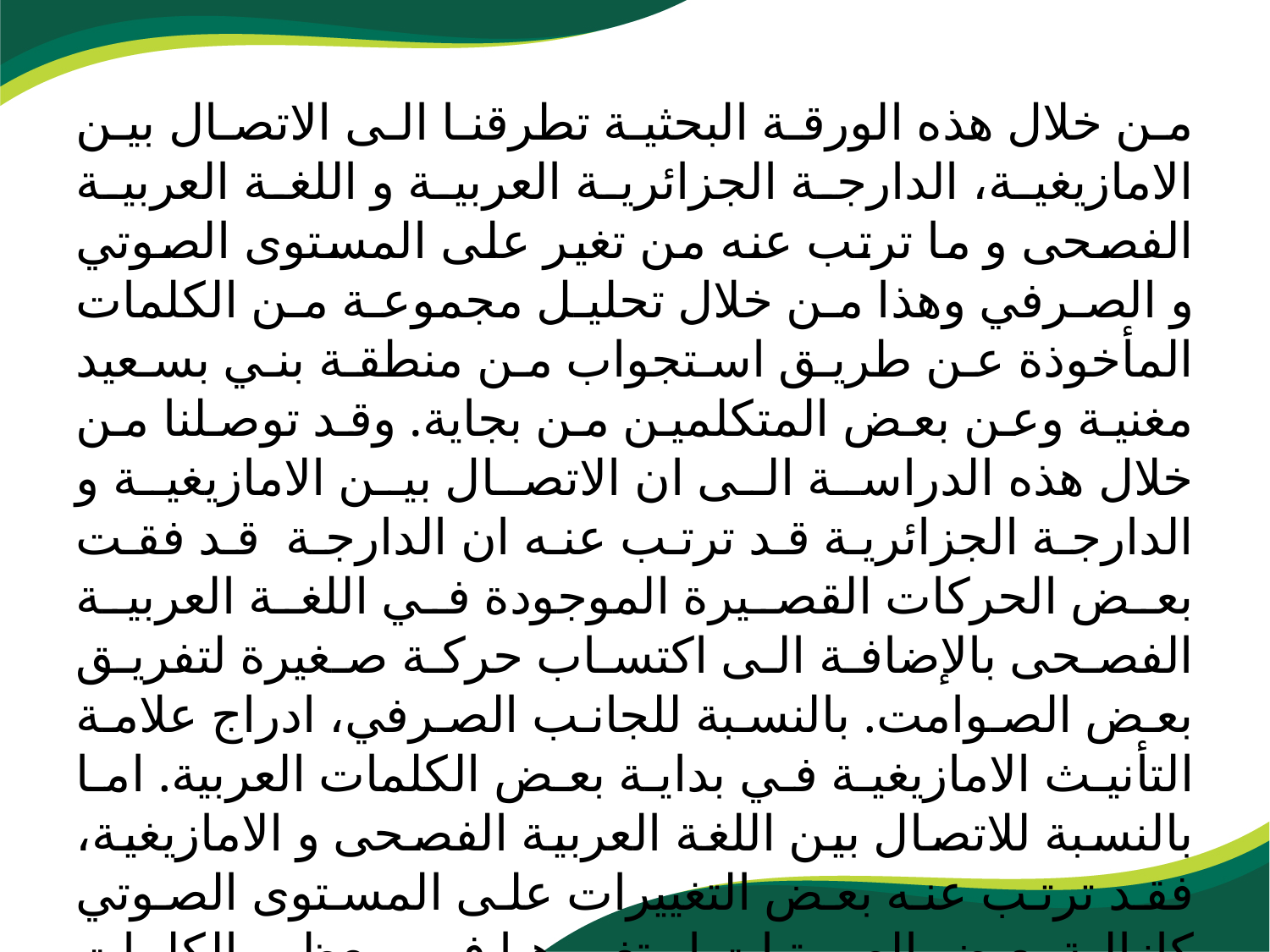

من خلال هذه الورقة البحثية تطرقنا الى الاتصال بين الامازيغية، الدارجة الجزائرية العربية و اللغة العربية الفصحى و ما ترتب عنه من تغير على المستوى الصوتي و الصرفي وهذا من خلال تحليل مجموعة من الكلمات المأخوذة عن طريق استجواب من منطقة بني بسعيد مغنية وعن بعض المتكلمين من بجاية. وقد توصلنا من خلال هذه الدراسة الى ان الاتصال بين الامازيغية و الدارجة الجزائرية قد ترتب عنه ان الدارجة  قد فقت بعض الحركات القصيرة الموجودة في اللغة العربية الفصحى بالإضافة الى اكتساب حركة صغيرة لتفريق بعض الصوامت. بالنسبة للجانب الصرفي، ادراج علامة التأنيث الامازيغية في بداية بعض الكلمات العربية. اما بالنسبة للاتصال بين اللغة العربية الفصحى و الامازيغية، فقد ترتب عنه بعض التغييرات على المستوى الصوتي كإزالة بعض الصوتيات او تغييرها في معظم الكلمات المأخوذة من اللغة العربية بما يناسب النظام اللساني للغة الامازيغية.